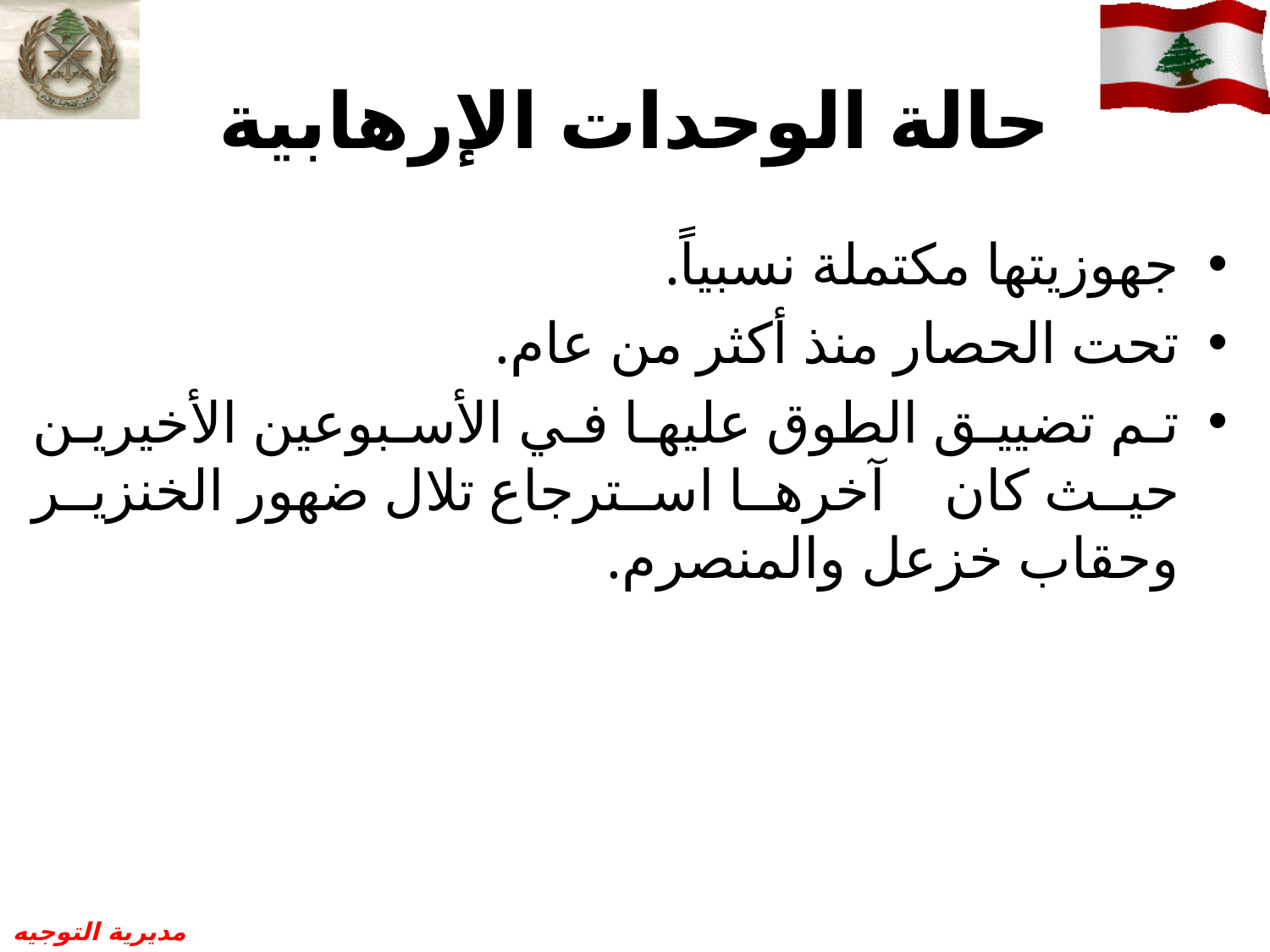

# حالة الوحدات الإرهابية
جهوزيتها مكتملة نسبياً.
تحت الحصار منذ أكثر من عام.
تم تضييق الطوق عليها في الأسبوعين الأخيرين حيث كان    آخرها استرجاع تلال ضهور الخنزير وحقاب خزعل والمنصرم.